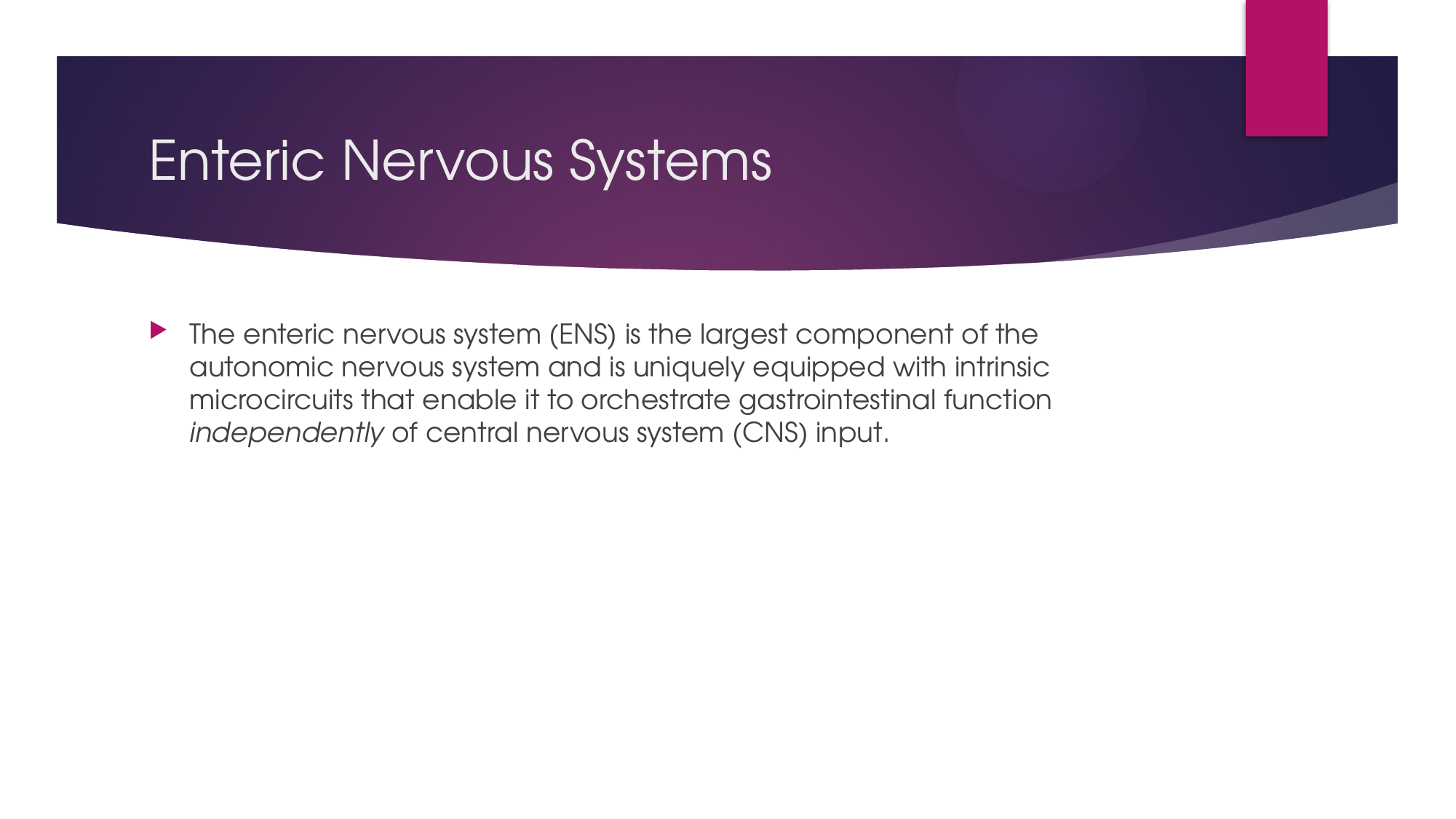

# Enteric Nervous Systems
The enteric nervous system (ENS) is the largest component of the autonomic nervous system and is uniquely equipped with intrinsic microcircuits that enable it to orchestrate gastrointestinal function independently of central nervous system (CNS) input.